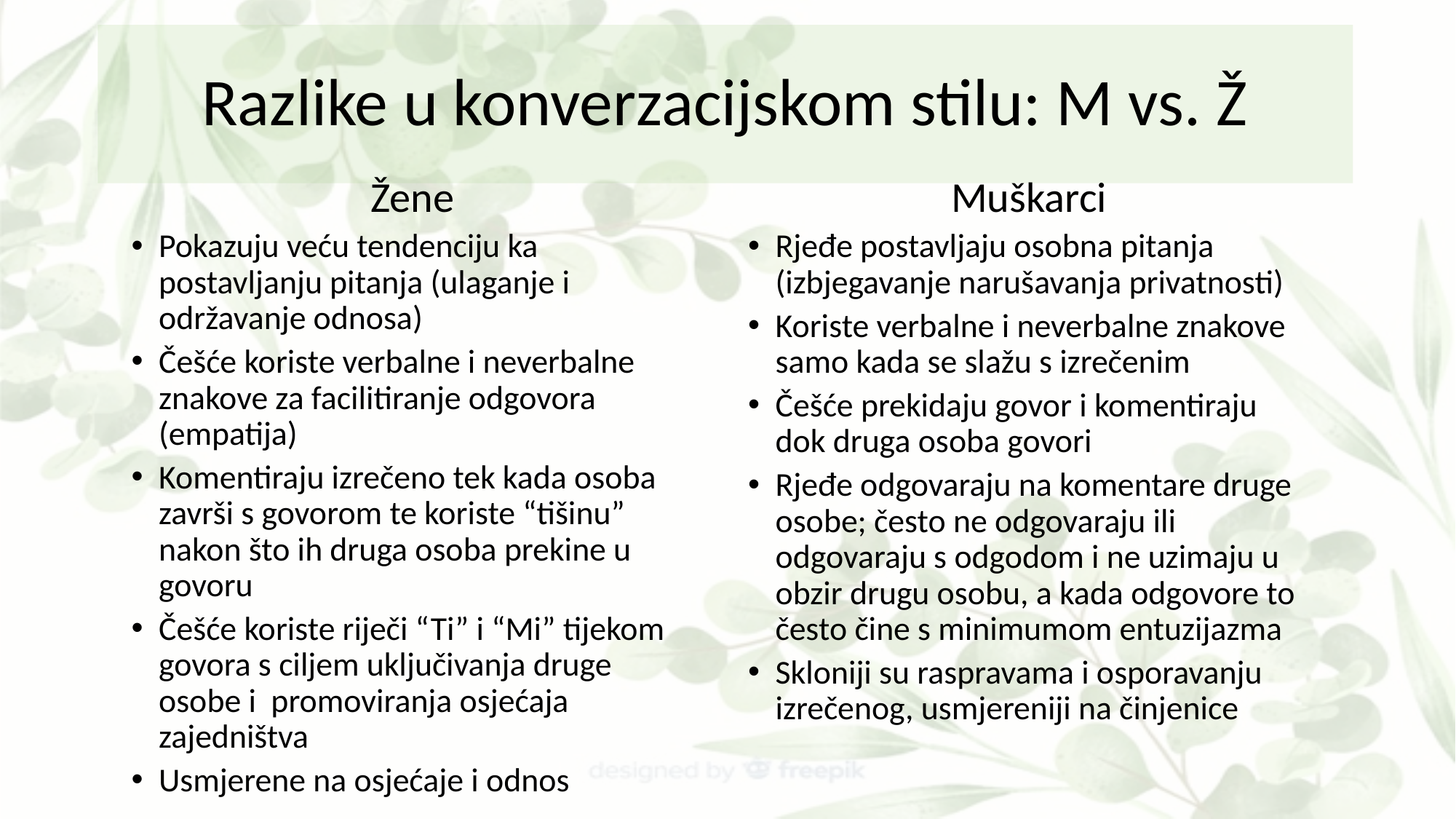

# Razlike u konverzacijskom stilu: M vs. Ž
Žene
Pokazuju veću tendenciju ka postavljanju pitanja (ulaganje i održavanje odnosa)
Češće koriste verbalne i neverbalne znakove za facilitiranje odgovora (empatija)
Komentiraju izrečeno tek kada osoba završi s govorom te koriste “tišinu” nakon što ih druga osoba prekine u govoru
Češće koriste riječi “Ti” i “Mi” tijekom govora s ciljem uključivanja druge osobe i  promoviranja osjećaja zajedništva
Usmjerene na osjećaje i odnos
Muškarci
Rjeđe postavljaju osobna pitanja (izbjegavanje narušavanja privatnosti)
Koriste verbalne i neverbalne znakove samo kada se slažu s izrečenim
Češće prekidaju govor i komentiraju dok druga osoba govori
Rjeđe odgovaraju na komentare druge osobe; često ne odgovaraju ili odgovaraju s odgodom i ne uzimaju u obzir drugu osobu, a kada odgovore to često čine s minimumom entuzijazma
Skloniji su raspravama i osporavanju izrečenog, usmjereniji na činjenice